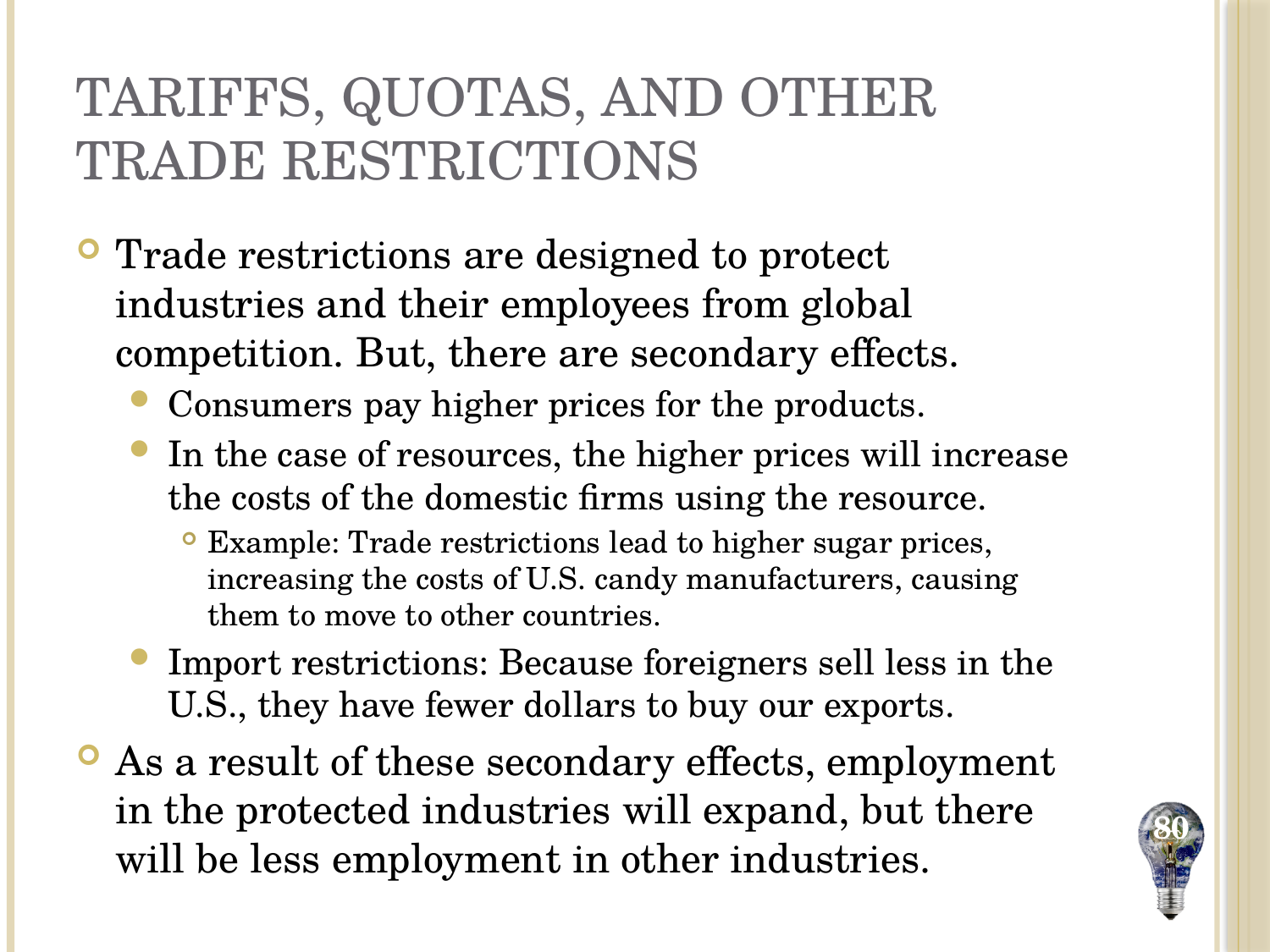

# Tariffs, Quotas, and Other Trade Restrictions
Trade restrictions are designed to protect industries and their employees from global competition. But, there are secondary effects.
Consumers pay higher prices for the products.
In the case of resources, the higher prices will increase the costs of the domestic firms using the resource.
Example: Trade restrictions lead to higher sugar prices, increasing the costs of U.S. candy manufacturers, causing them to move to other countries.
Import restrictions: Because foreigners sell less in the U.S., they have fewer dollars to buy our exports.
As a result of these secondary effects, employment in the protected industries will expand, but there will be less employment in other industries.
80